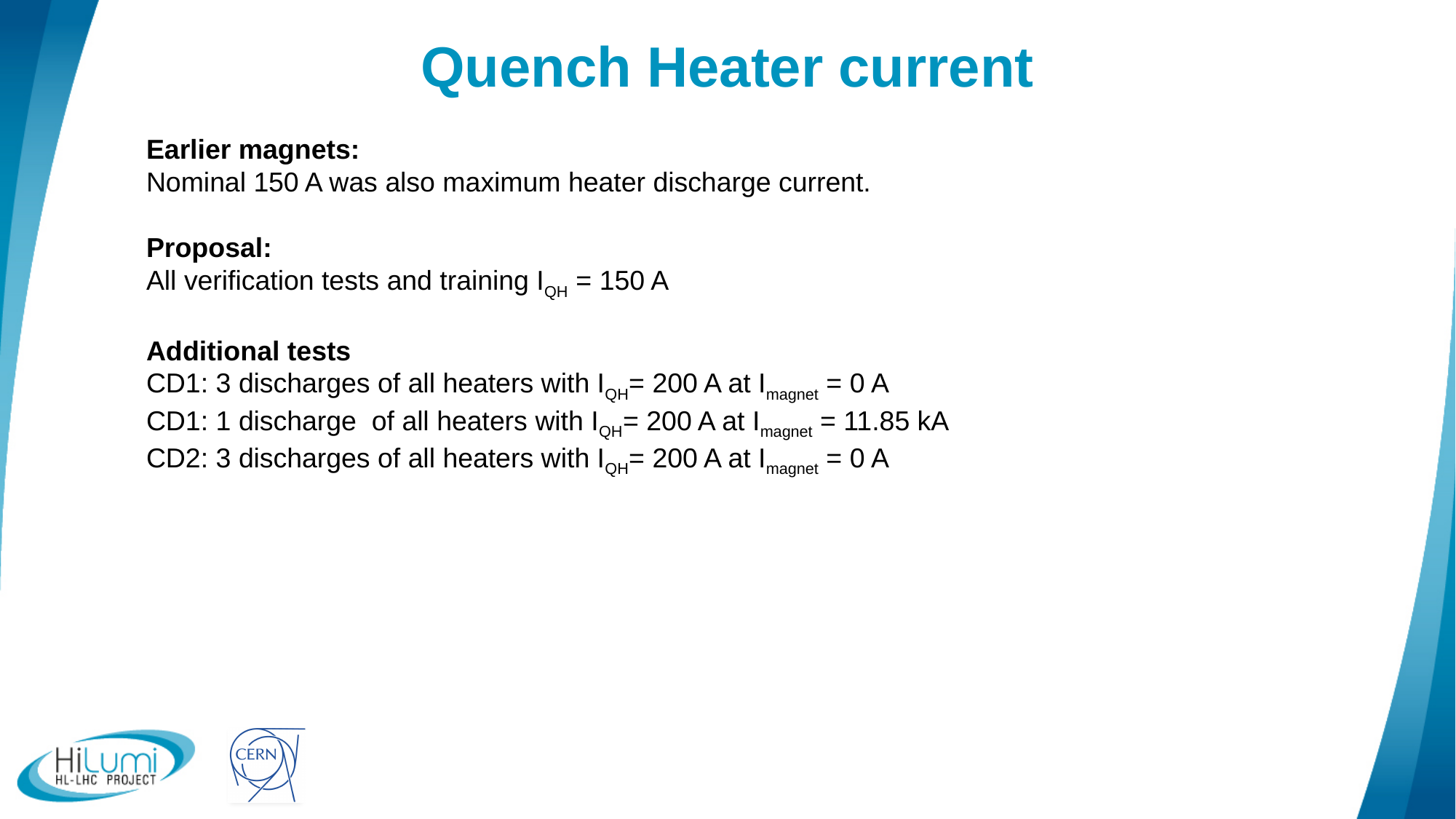

# Quench Heater current
Earlier magnets:
Nominal 150 A was also maximum heater discharge current.

Proposal:
All verification tests and training IQH = 150 A

Additional tests
CD1: 3 discharges of all heaters with IQH= 200 A at Imagnet = 0 A
CD1: 1 discharge  of all heaters with IQH= 200 A at Imagnet = 11.85 kA
CD2: 3 discharges of all heaters with IQH= 200 A at Imagnet = 0 A